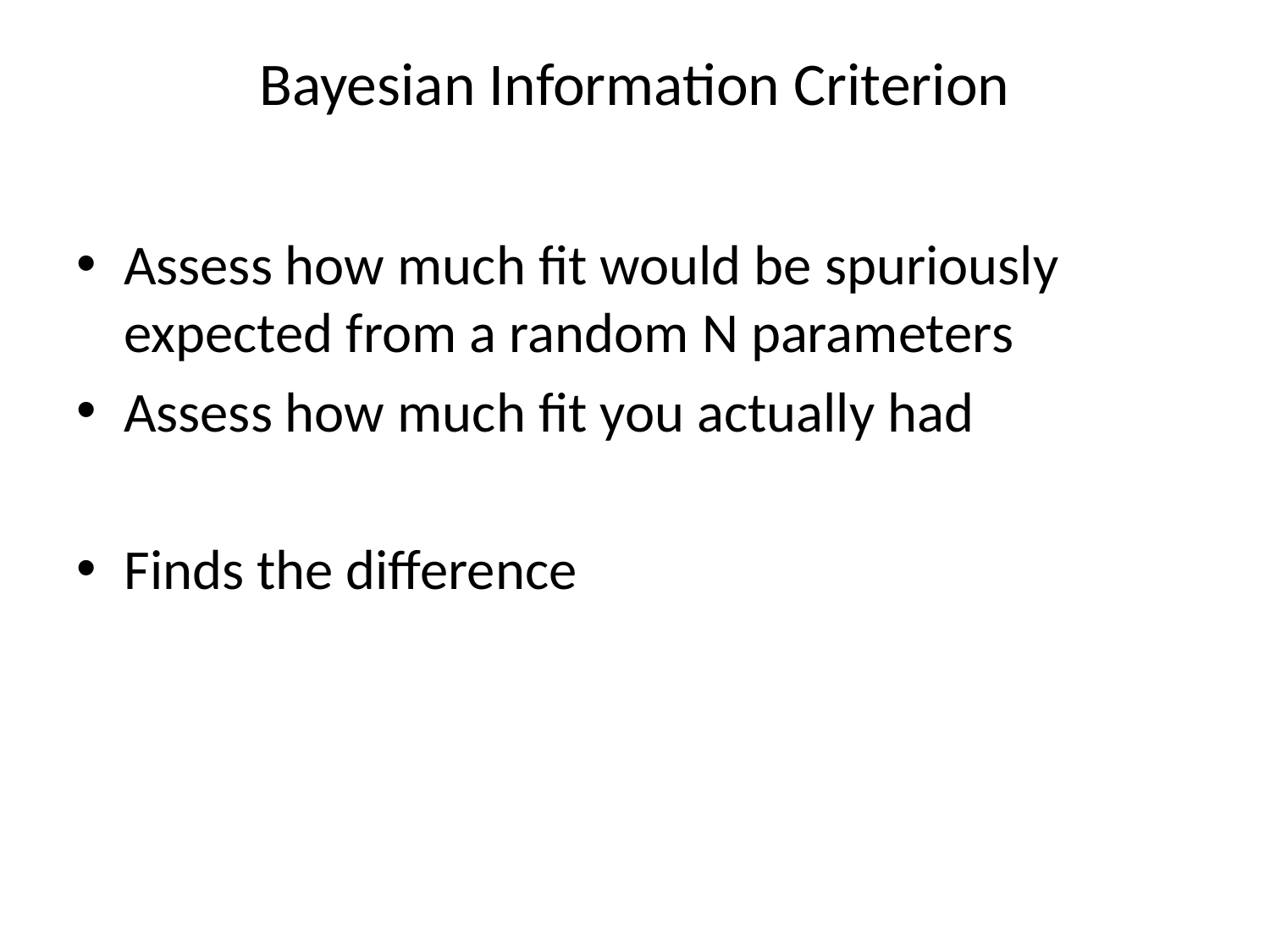

# Bayesian Information Criterion
Assess how much fit would be spuriously expected from a random N parameters
Assess how much fit you actually had

Finds the difference